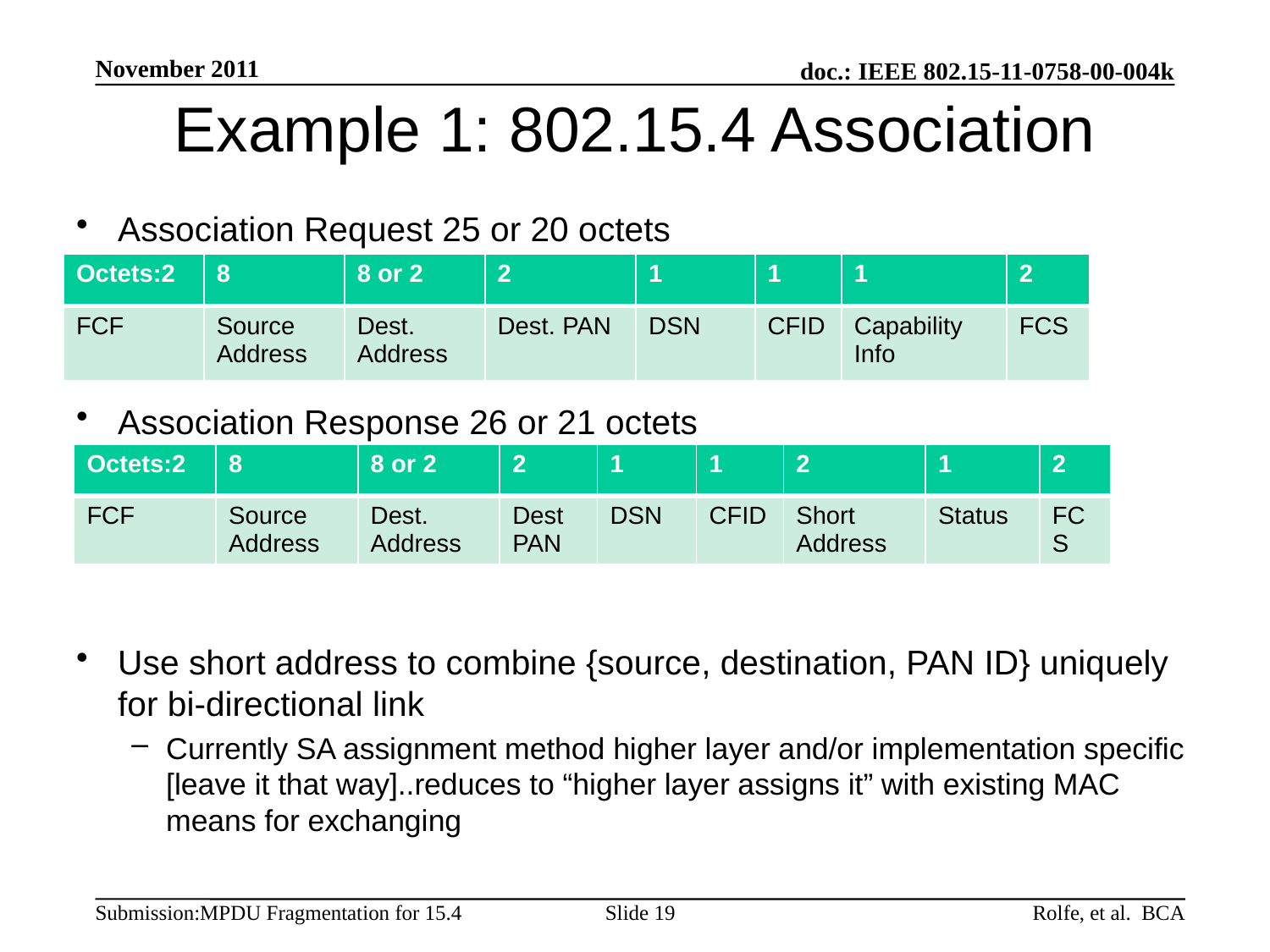

November 2011
# Example 1: 802.15.4 Association
Association Request 25 or 20 octets

Association Response 26 or 21 octets

Use short address to combine {source, destination, PAN ID} uniquely for bi-directional link
Currently SA assignment method higher layer and/or implementation specific [leave it that way]..reduces to “higher layer assigns it” with existing MAC means for exchanging
| Octets:2 | 8 | 8 or 2 | 2 | 1 | 1 | 1 | 2 |
| --- | --- | --- | --- | --- | --- | --- | --- |
| FCF | Source Address | Dest. Address | Dest. PAN | DSN | CFID | Capability Info | FCS |
| Octets:2 | 8 | 8 or 2 | 2 | 1 | 1 | 2 | 1 | 2 |
| --- | --- | --- | --- | --- | --- | --- | --- | --- |
| FCF | Source Address | Dest. Address | Dest PAN | DSN | CFID | Short Address | Status | FCS |
Slide 19
Rolfe, et al.  BCA